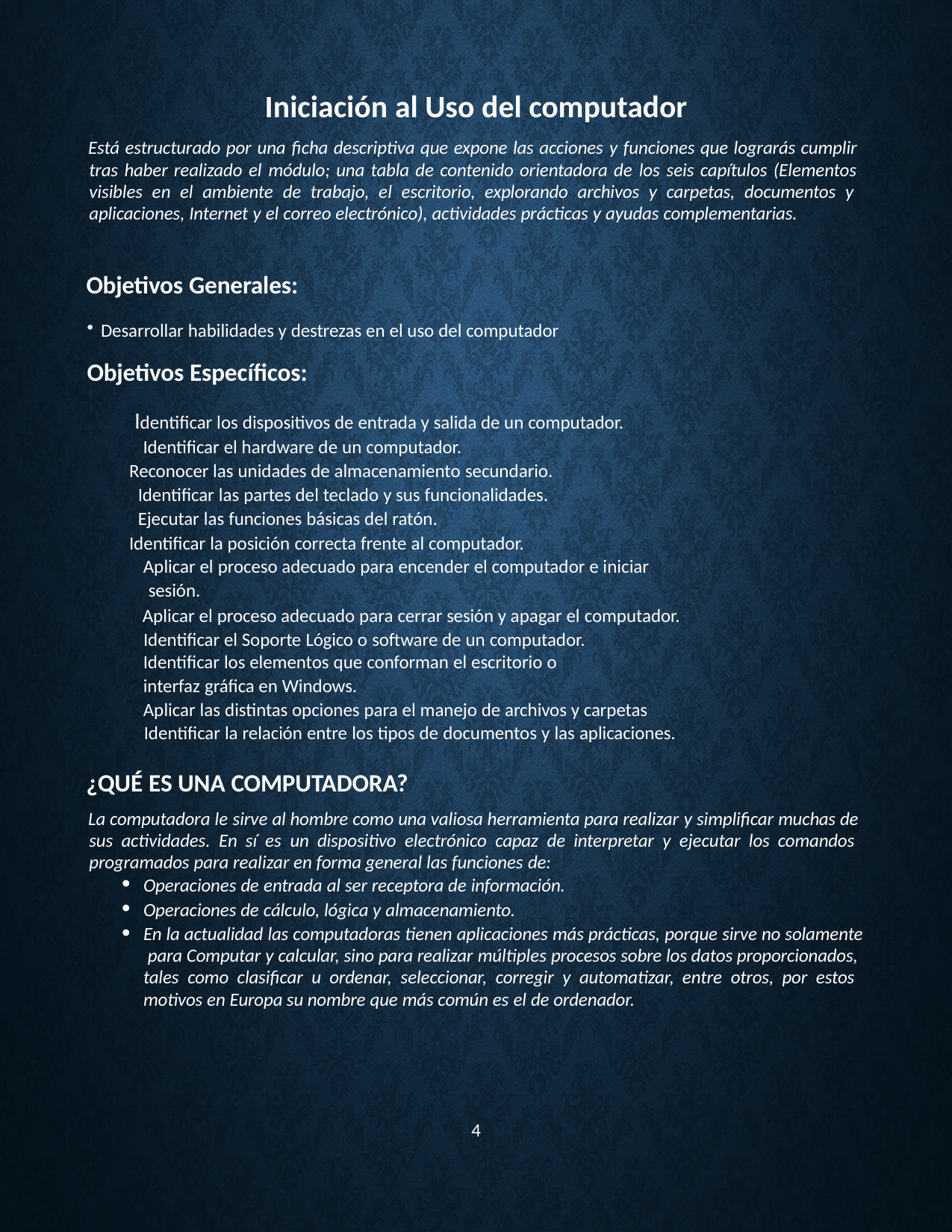

Iniciación al Uso del computador
Está estructurado por una ficha descriptiva que expone las acciones y funciones que lograrás cumplir  tras haber realizado el módulo; una tabla de contenido orientadora de los seis capítulos (Elementos  visibles en el ambiente de trabajo, el escritorio, explorando archivos y carpetas, documentos y  aplicaciones, Internet y el correo electrónico), actividades prácticas y ayudas complementarias.

Objetivos Generales:
Desarrollar habilidades y destrezas en el uso del computador
Objetivos Específicos:
Identificar los dispositivos de entrada y salida de un computador.  Identificar el hardware de un computador.
Reconocer las unidades de almacenamiento secundario.  Identificar las partes del teclado y sus funcionalidades.  Ejecutar las funciones básicas del ratón.
Identificar la posición correcta frente al computador.
Aplicar el proceso adecuado para encender el computador e iniciar  sesión.
Aplicar el proceso adecuado para cerrar sesión y apagar el computador.  Identificar el Soporte Lógico o software de un computador.
Identificar los elementos que conforman el escritorio o
interfaz gráfica en Windows.
Aplicar las distintas opciones para el manejo de archivos y carpetas  Identificar la relación entre los tipos de documentos y las aplicaciones.

¿QUÉ ES UNA COMPUTADORA?
La computadora le sirve al hombre como una valiosa herramienta para realizar y simplificar muchas de  sus actividades. En sí es un dispositivo electrónico capaz de interpretar y ejecutar los comandos  programados para realizar en forma general las funciones de:
Operaciones de entrada al ser receptora de información.
Operaciones de cálculo, lógica y almacenamiento.
En la actualidad las computadoras tienen aplicaciones más prácticas, porque sirve no solamente  para Computar y calcular, sino para realizar múltiples procesos sobre los datos proporcionados,  tales como clasificar u ordenar, seleccionar, corregir y automatizar, entre otros, por estos  motivos en Europa su nombre que más común es el de ordenador.
4